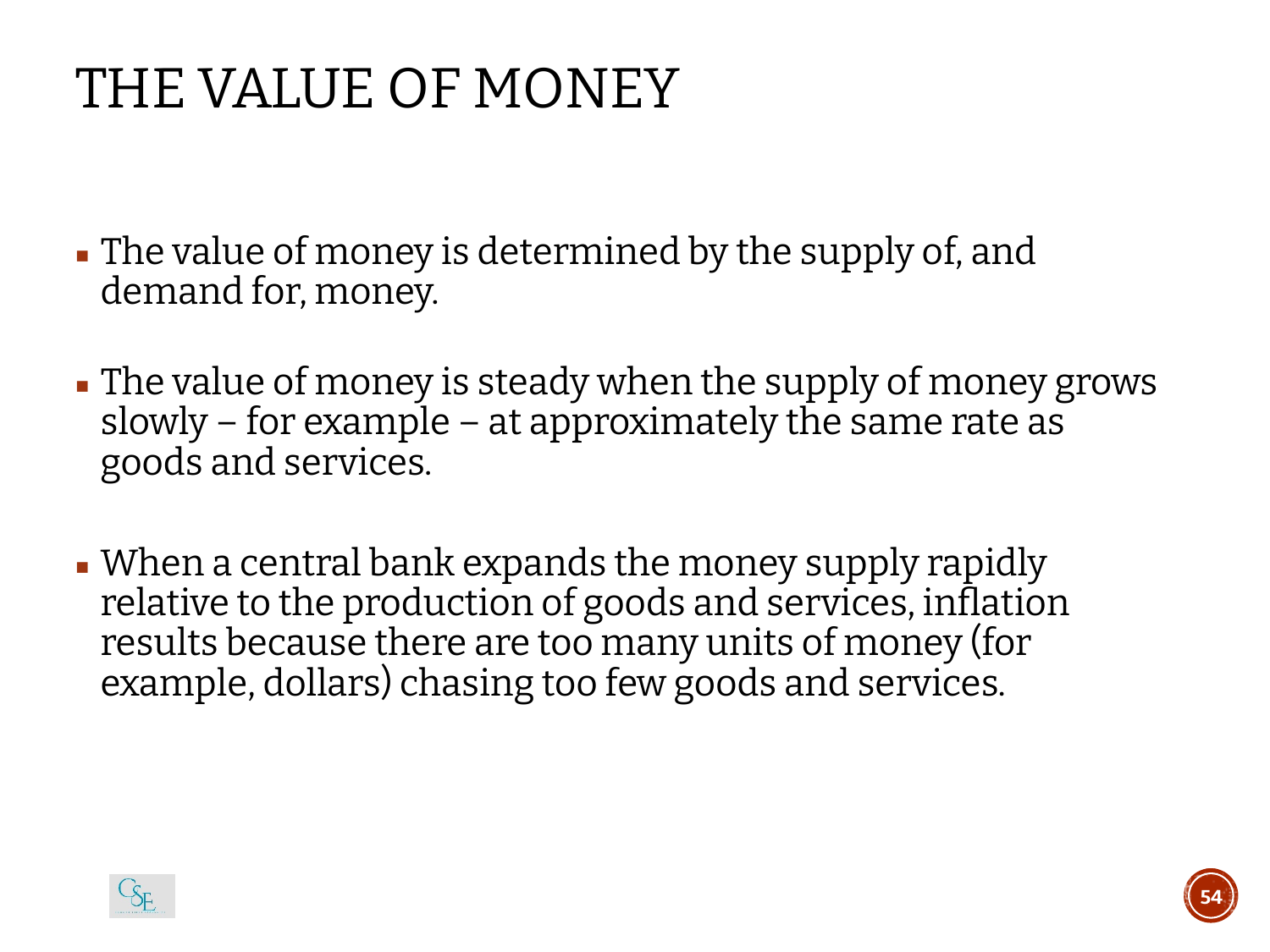

# THE VALUE OF MONEY
The value of money is determined by the supply of, and demand for, money.

The value of money is steady when the supply of money grows slowly – for example – at approximately the same rate as goods and services.

When a central bank expands the money supply rapidly relative to the production of goods and services, inflation results because there are too many units of money (for example, dollars) chasing too few goods and services.
54